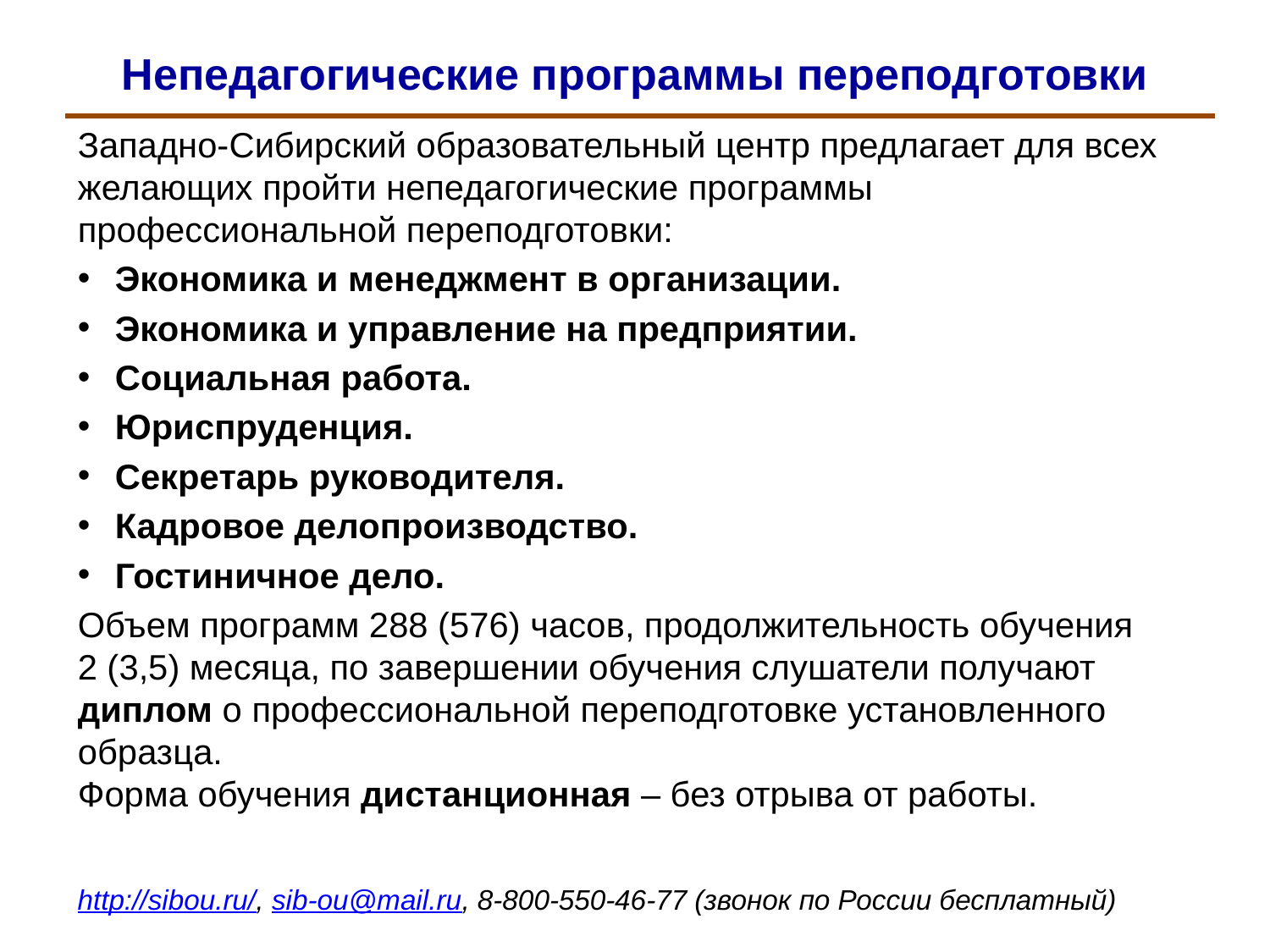

# Непедагогические программы переподготовки
Западно-Сибирский образовательный центр предлагает для всех желающих пройти непедагогические программы профессиональной переподготовки:
Экономика и менеджмент в организации.
Экономика и управление на предприятии.
Социальная работа.
Юриспруденция.
Секретарь руководителя.
Кадровое делопроизводство.
Гостиничное дело.
Объем программ 288 (576) часов, продолжительность обучения
2 (3,5) месяца, по завершении обучения слушатели получают диплом о профессиональной переподготовке установленного образца.
Форма обучения дистанционная – без отрыва от работы.

43